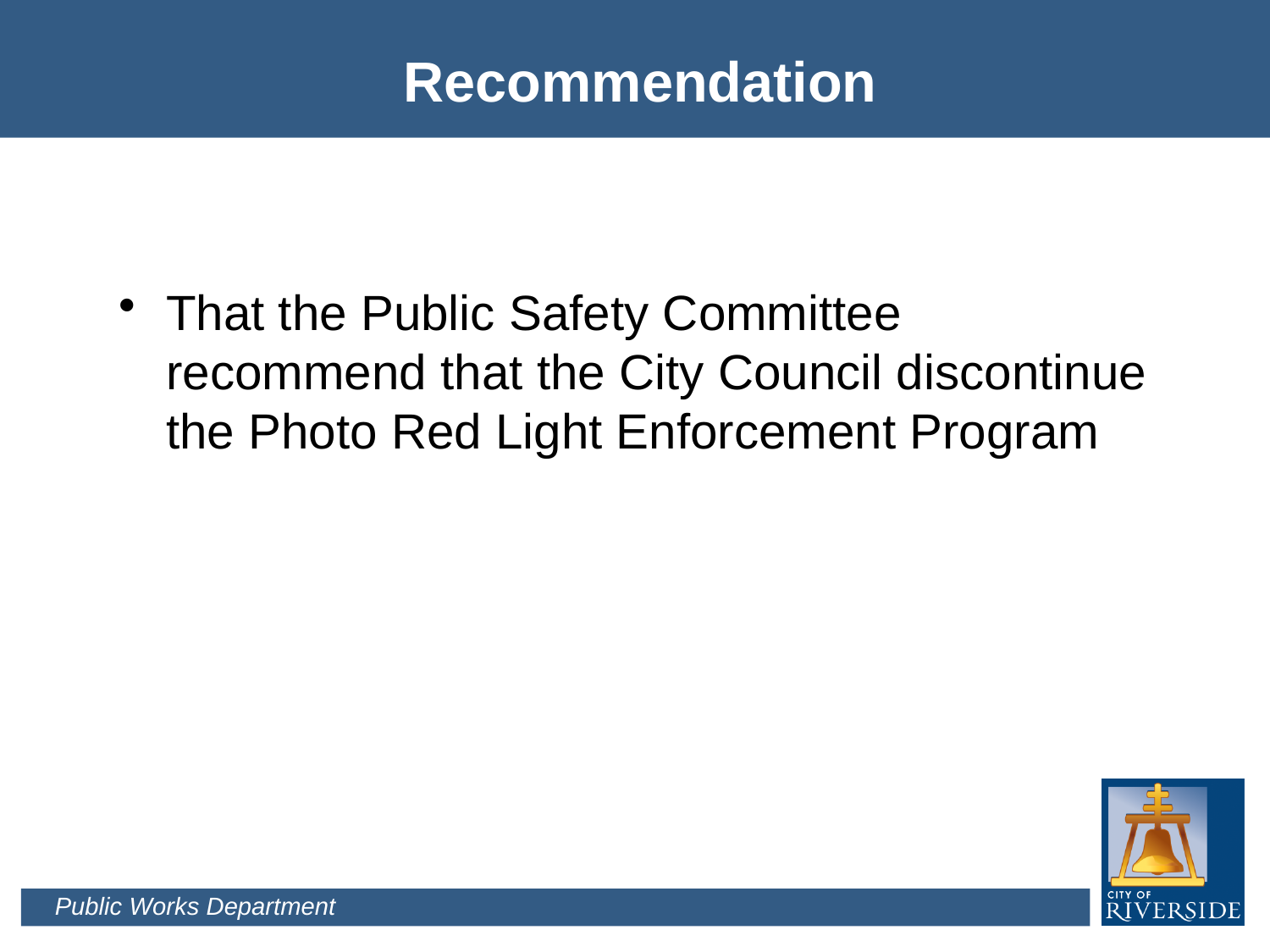

# Recommendation
That the Public Safety Committee recommend that the City Council discontinue the Photo Red Light Enforcement Program